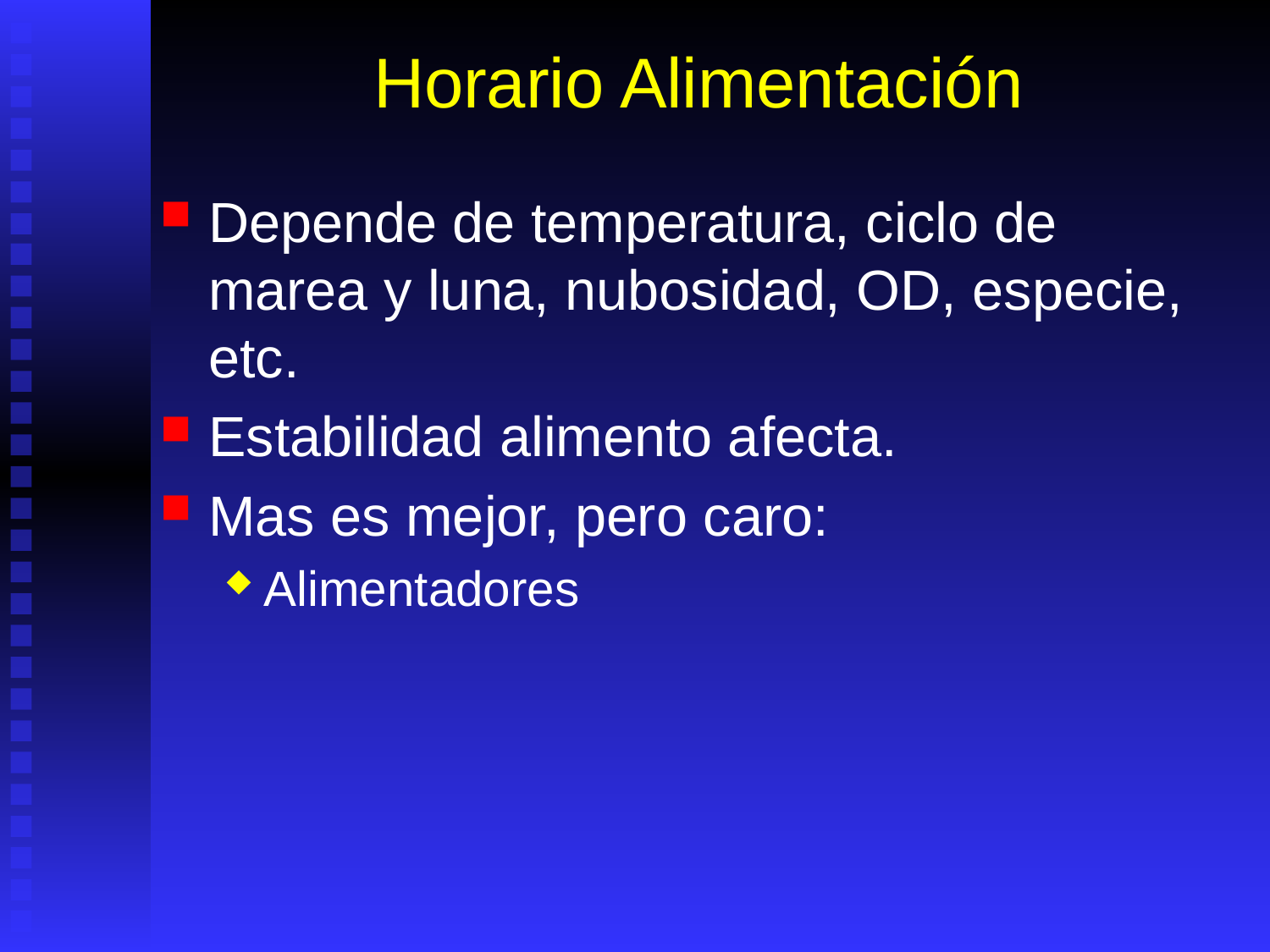

# Horario Alimentación
Depende de temperatura, ciclo de marea y luna, nubosidad, OD, especie, etc.
Estabilidad alimento afecta.
Mas es mejor, pero caro:
Alimentadores